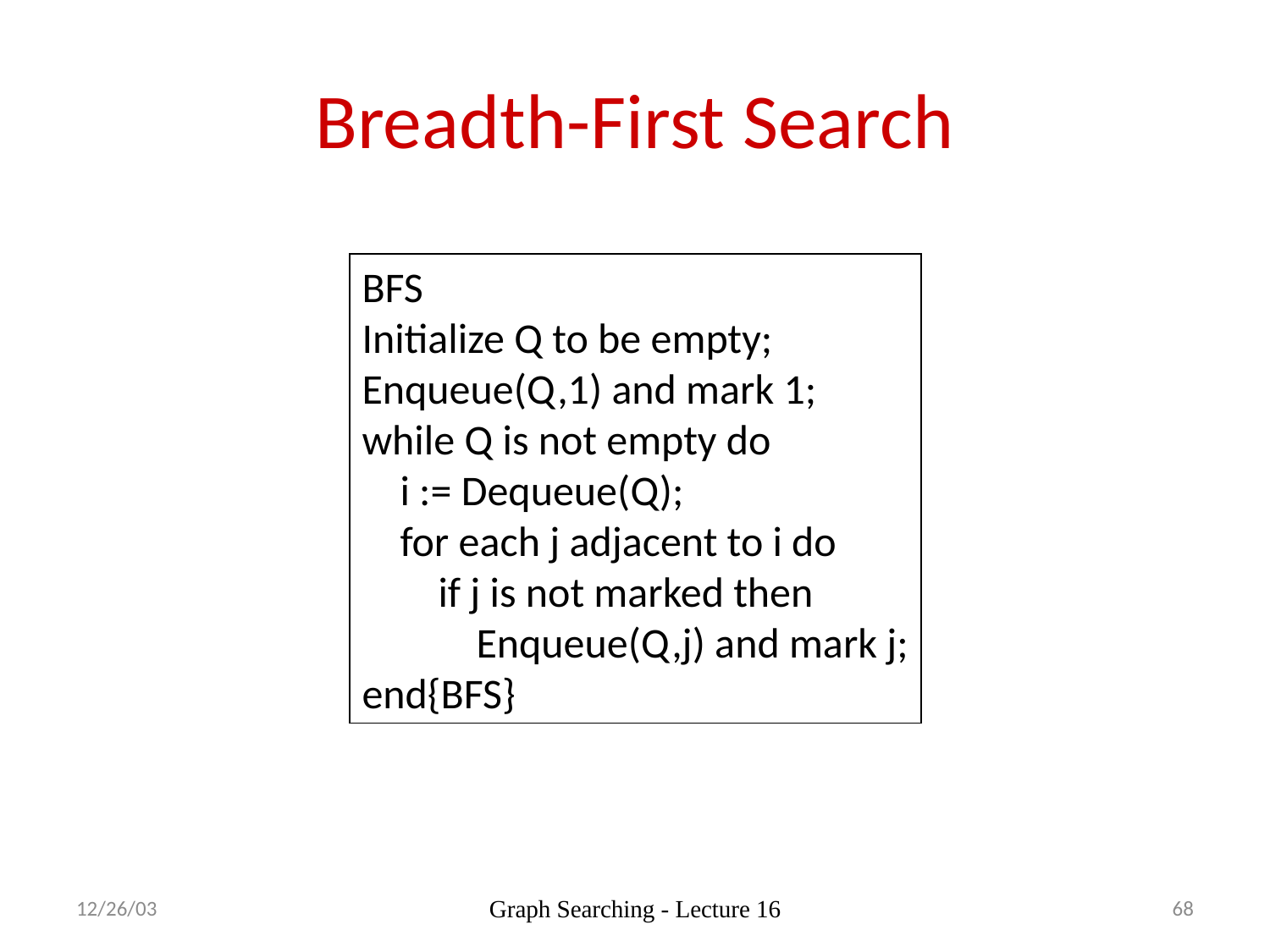

# Breadth-First Search
BFS
Initialize Q to be empty;
Enqueue(Q,1) and mark 1;
while Q is not empty do
    i := Dequeue(Q);
    for each j adjacent to i do
        if j is not marked then
            Enqueue(Q,j) and mark j;
end{BFS}

12/26/03
Graph Searching - Lecture 16
68